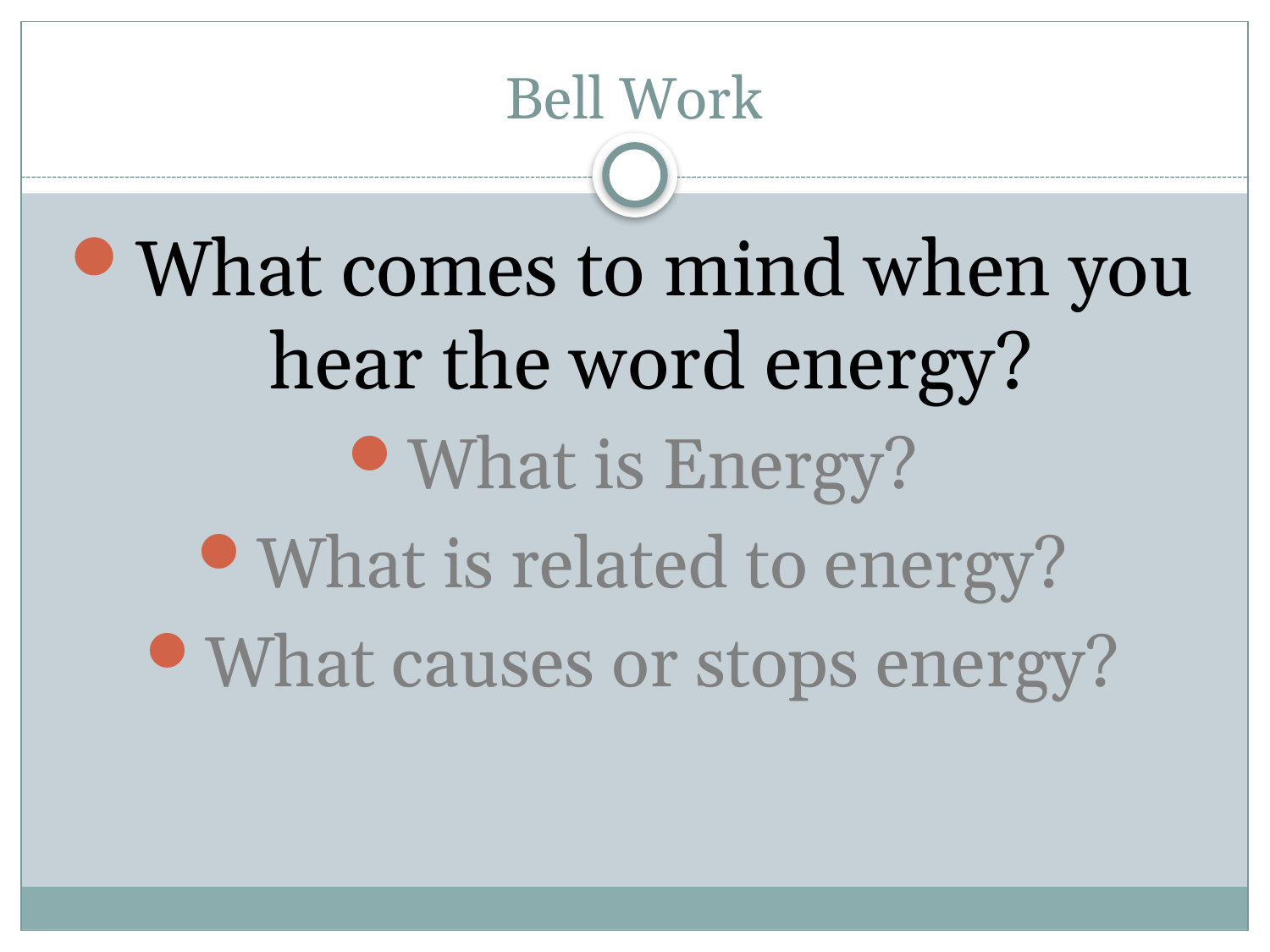

# Bell Work
What comes to mind when you hear the word energy?
What is Energy?
What is related to energy?
What causes or stops energy?